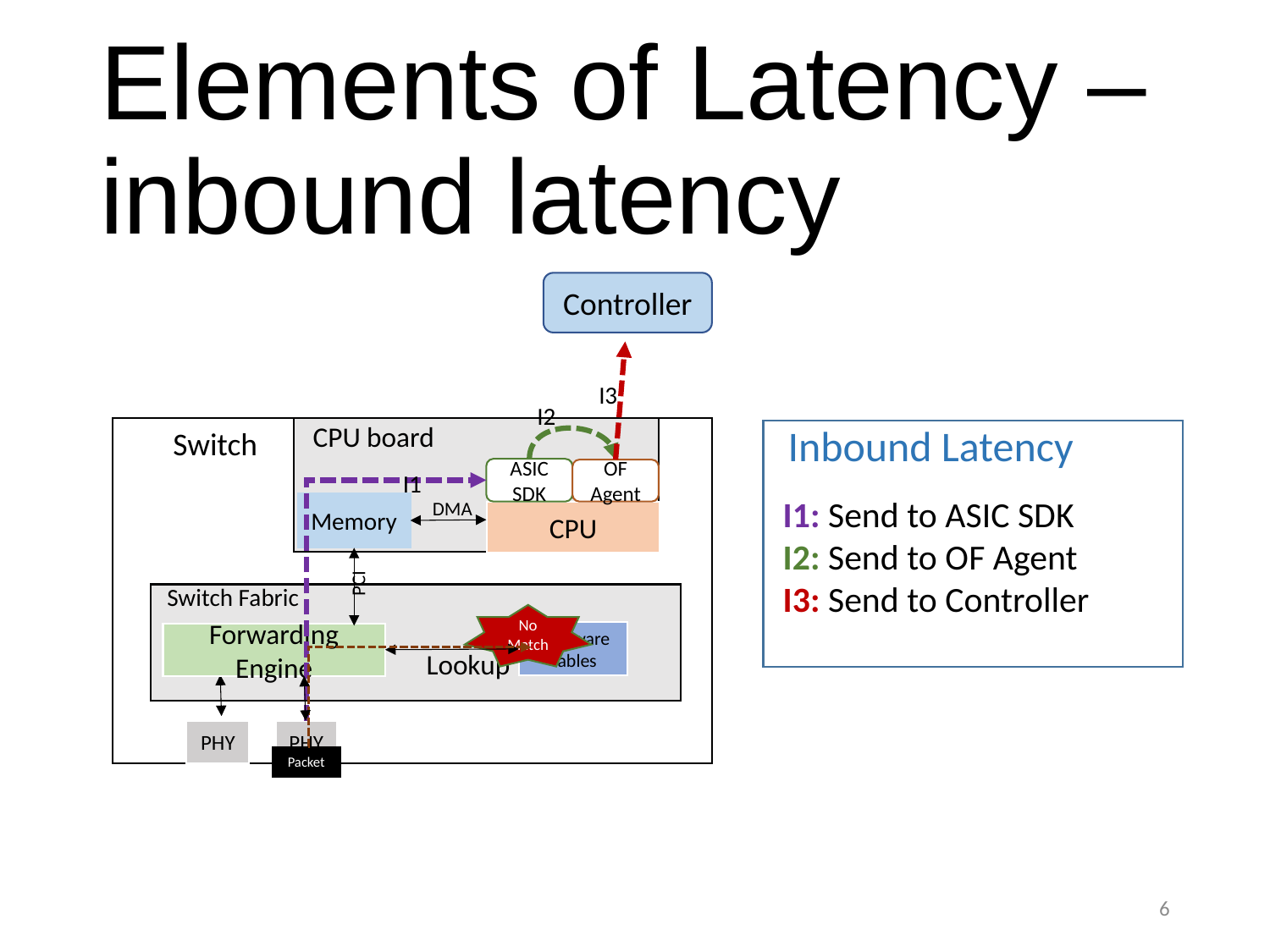

# Elements of Latency – inbound latency
Controller
I3
I2
CPU board

Inbound Latency

Switch

ASIC SDK
OF Agent
I1
I1: Send to ASIC SDK
I2: Send to OF Agent
I3: Send to Controller

DMA
Memory
CPU
PCI
Switch Fabric

No Match
Hardware Tables
Forwarding Engine
Lookup
PHY
PHY
Packet
6